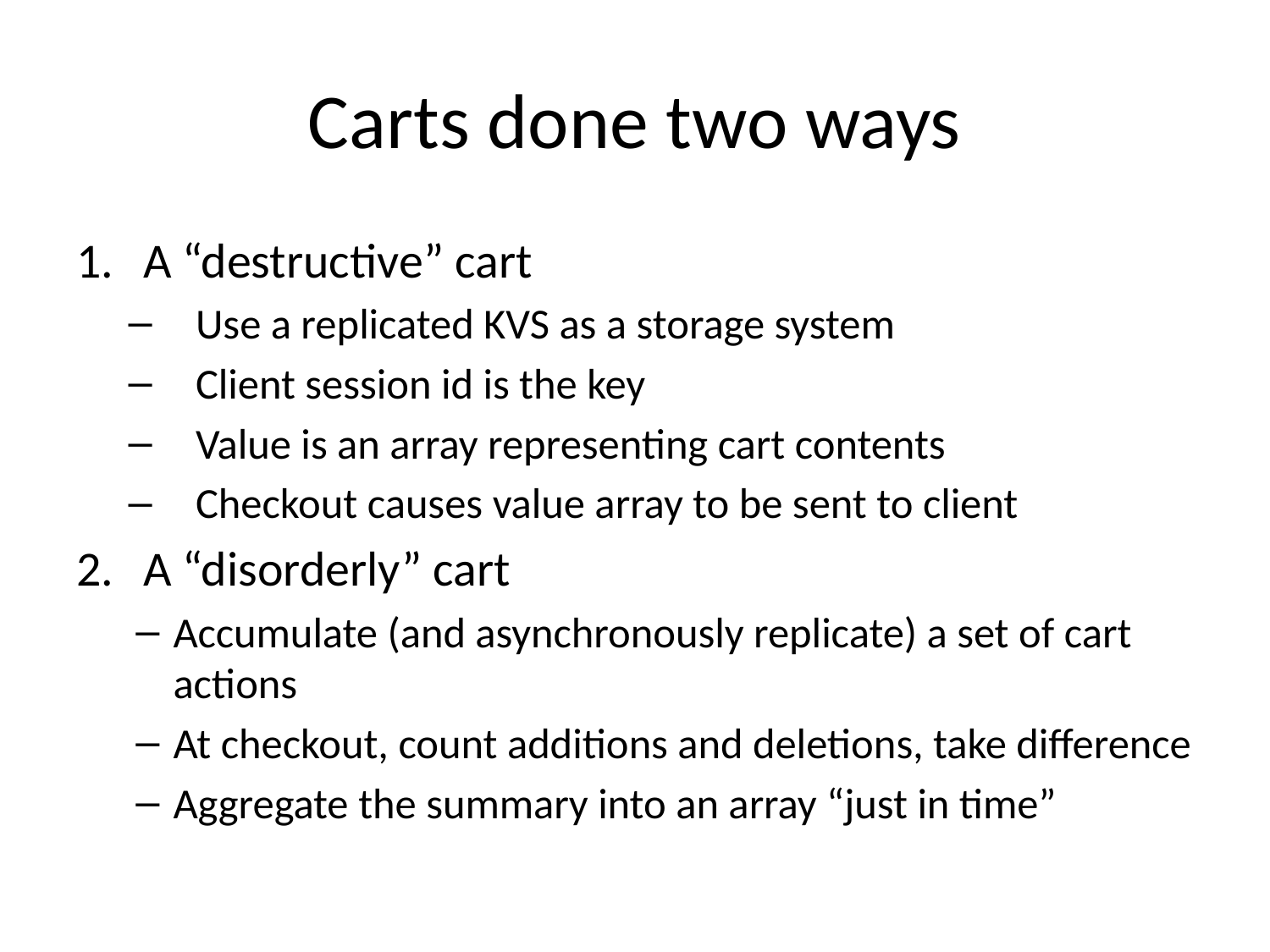

# Carts done two ways
A “destructive” cart
Use a replicated KVS as a storage system
Client session id is the key
Value is an array representing cart contents
Checkout causes value array to be sent to client
A “disorderly” cart
Accumulate (and asynchronously replicate) a set of cart actions
At checkout, count additions and deletions, take difference
Aggregate the summary into an array “just in time”